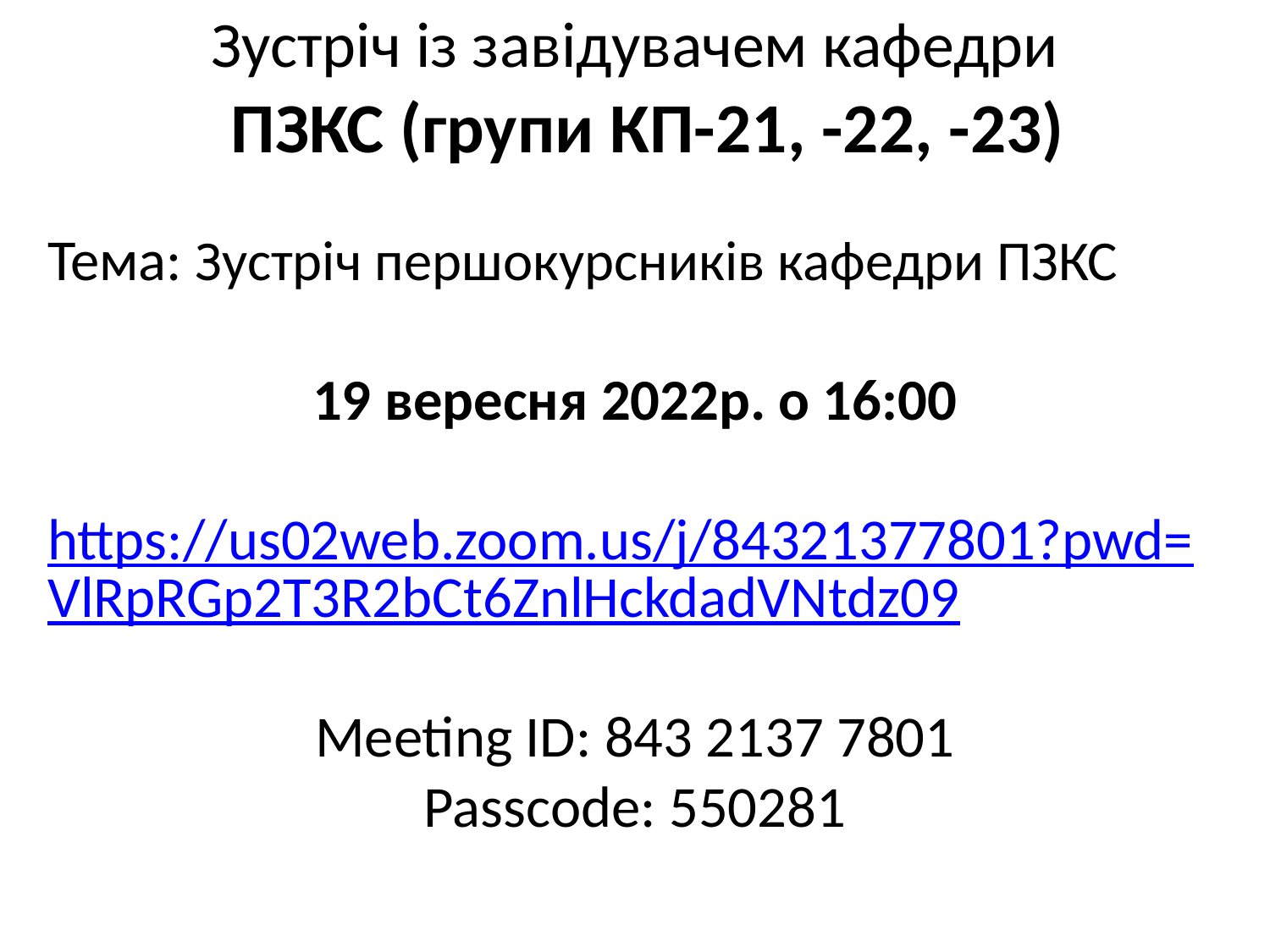

# Зустріч із завідувачем кафедри
ПЗКС (групи КП-21, -22, -23)

Тема: Зустріч першокурсників кафедри ПЗКС

19 вересня 2022р. о 16:00

https://us02web.zoom.us/j/84321377801?pwd=VlRpRGp2T3R2bCt6ZnlHckdadVNtdz09

Meeting ID: 843 2137 7801
Passcode: 550281